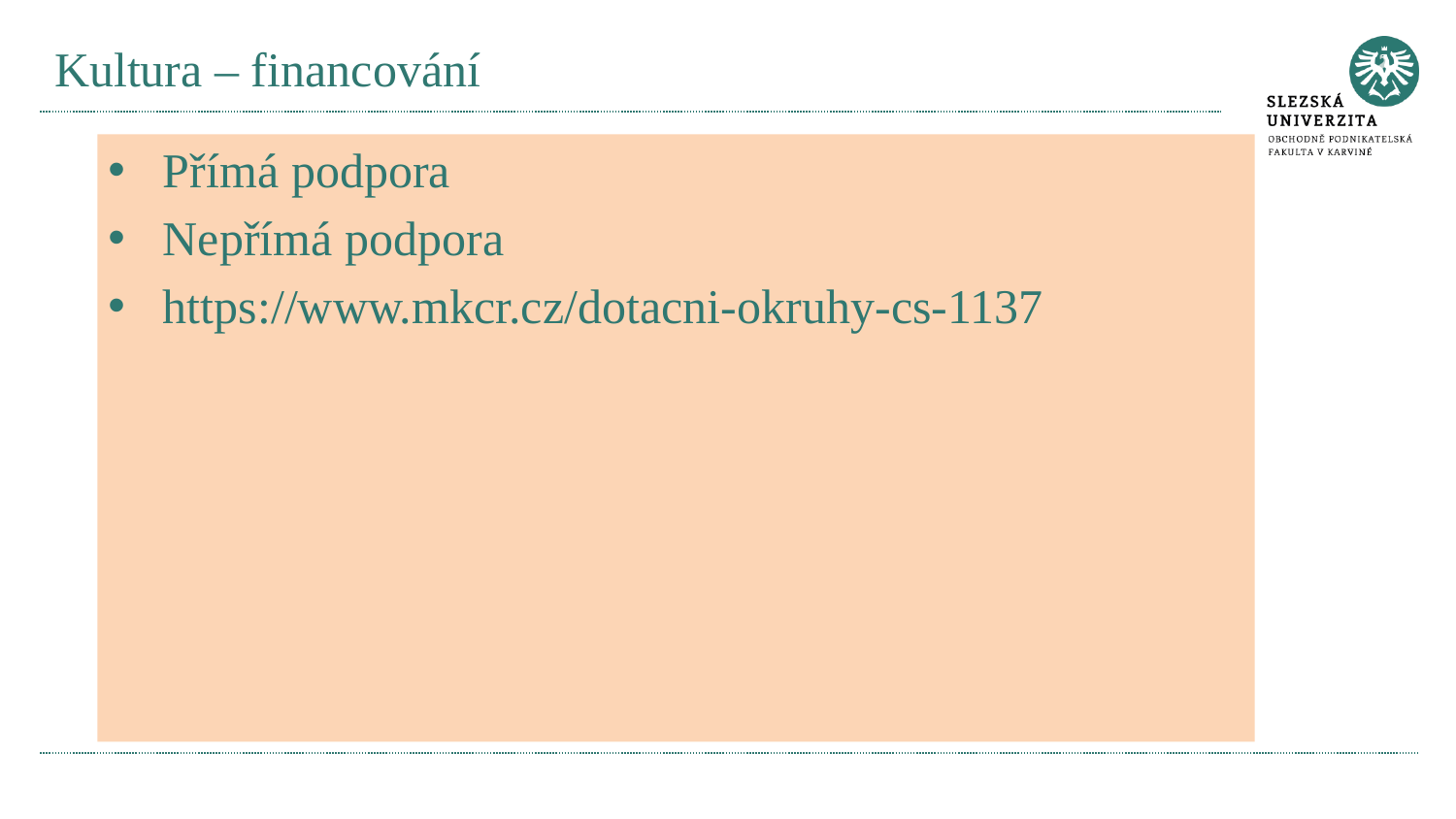

# Kultura – financování
Přímá podpora
Nepřímá podpora
https://www.mkcr.cz/dotacni-okruhy-cs-1137